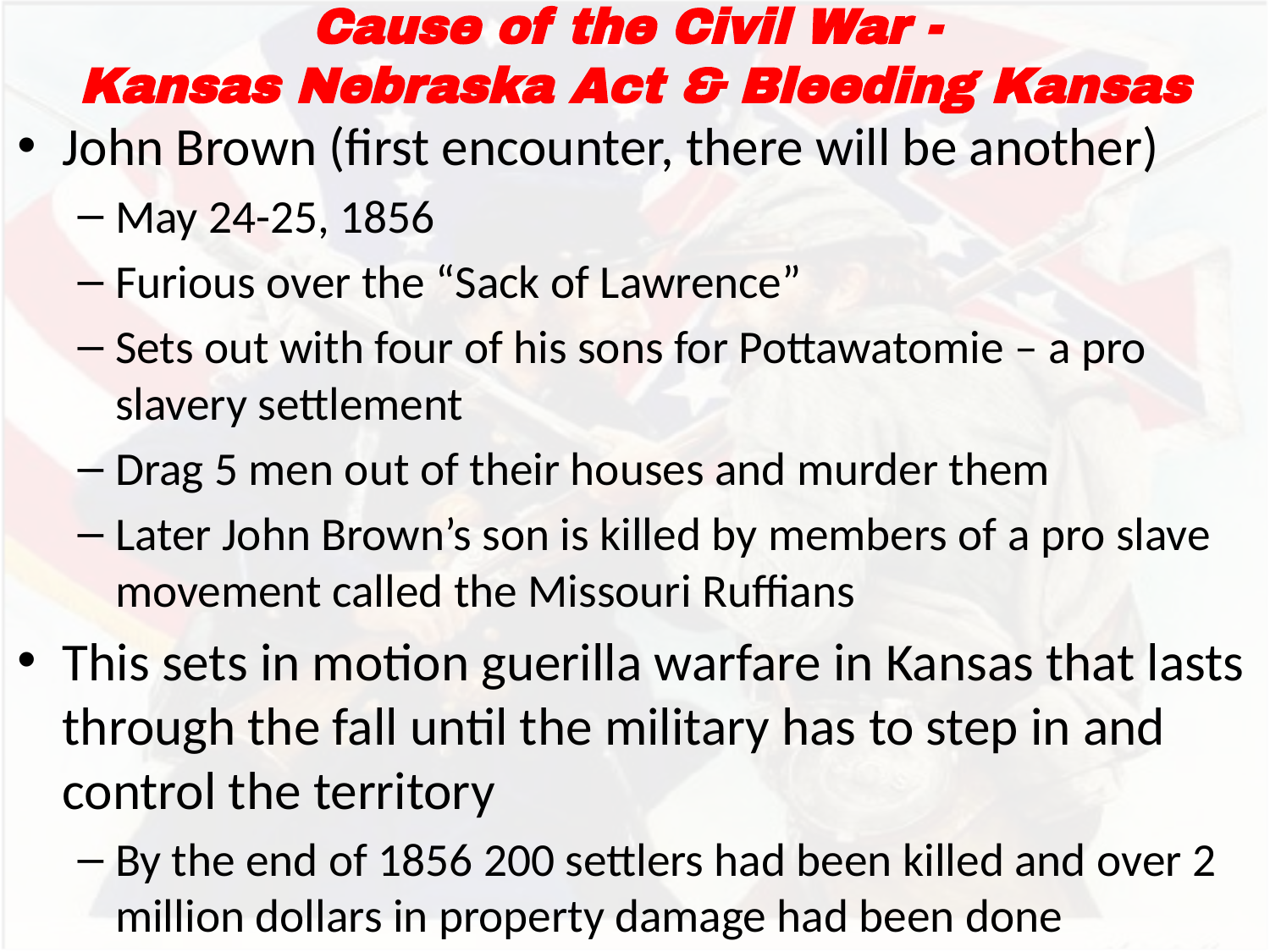

Cause of the Civil War -
Kansas Nebraska Act & Bleeding Kansas
John Brown (first encounter, there will be another)
May 24-25, 1856
Furious over the “Sack of Lawrence”
Sets out with four of his sons for Pottawatomie – a pro slavery settlement
Drag 5 men out of their houses and murder them
Later John Brown’s son is killed by members of a pro slave movement called the Missouri Ruffians
This sets in motion guerilla warfare in Kansas that lasts through the fall until the military has to step in and control the territory
By the end of 1856 200 settlers had been killed and over 2 million dollars in property damage had been done